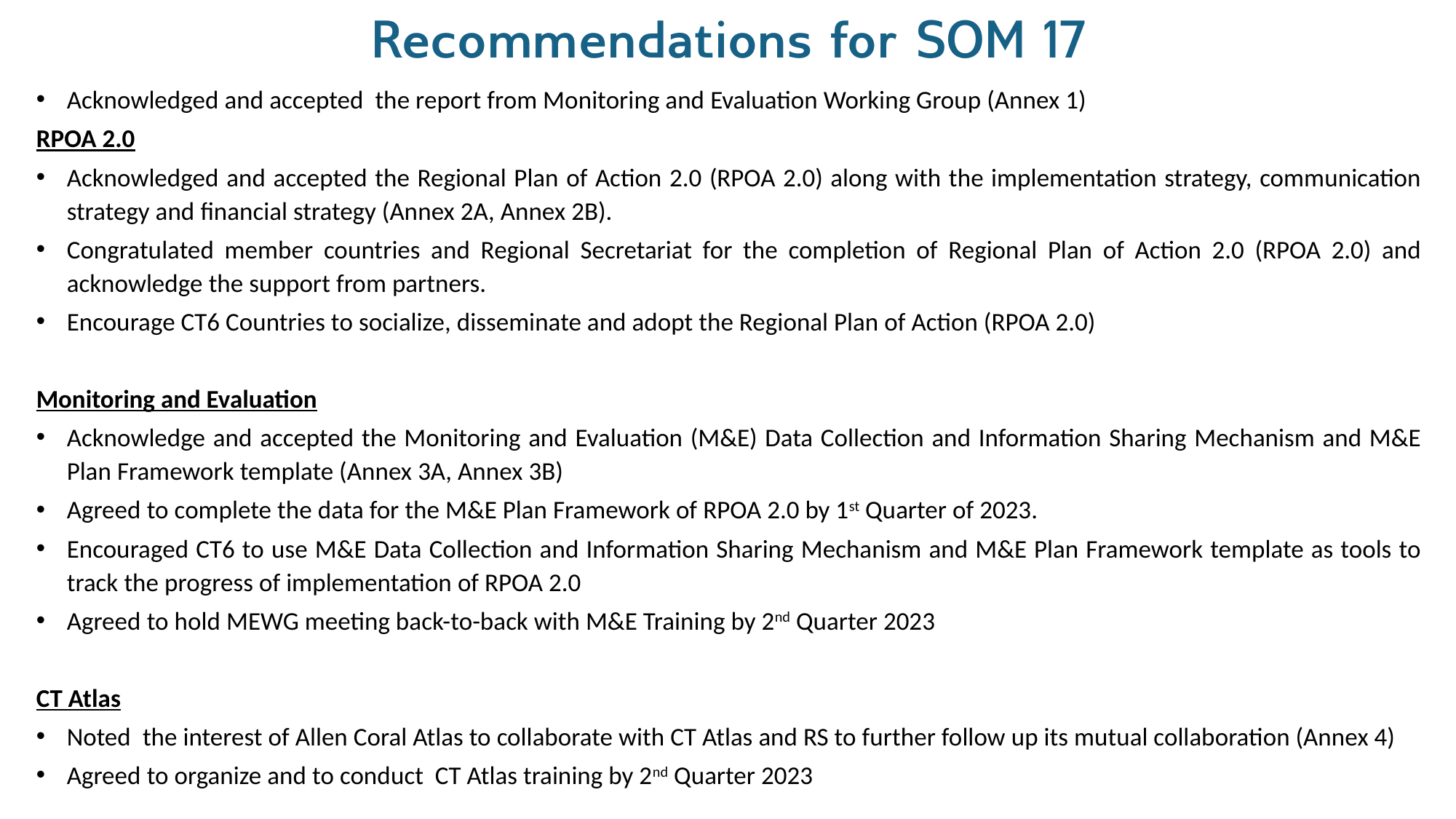

# Recommendations for SOM 17
Acknowledged and accepted  the report from Monitoring and Evaluation Working Group (Annex 1)
RPOA 2.0
Acknowledged and accepted the Regional Plan of Action 2.0 (RPOA 2.0) along with the implementation strategy, communication strategy and financial strategy (Annex 2A, Annex 2B).
Congratulated member countries and Regional Secretariat for the completion of Regional Plan of Action 2.0 (RPOA 2.0) and acknowledge the support from partners.
Encourage CT6 Countries to socialize, disseminate and adopt the Regional Plan of Action (RPOA 2.0)

Monitoring and Evaluation
Acknowledge and accepted the Monitoring and Evaluation (M&E) Data Collection and Information Sharing Mechanism and M&E Plan Framework template (Annex 3A, Annex 3B)
Agreed to complete the data for the M&E Plan Framework of RPOA 2.0 by 1st Quarter of 2023.
Encouraged CT6 to use M&E Data Collection and Information Sharing Mechanism and M&E Plan Framework template as tools to track the progress of implementation of RPOA 2.0
Agreed to hold MEWG meeting back-to-back with M&E Training by 2nd Quarter 2023

CT Atlas
Noted  the interest of Allen Coral Atlas to collaborate with CT Atlas and RS to further follow up its mutual collaboration (Annex 4)
Agreed to organize and to conduct  CT Atlas training by 2nd Quarter 2023